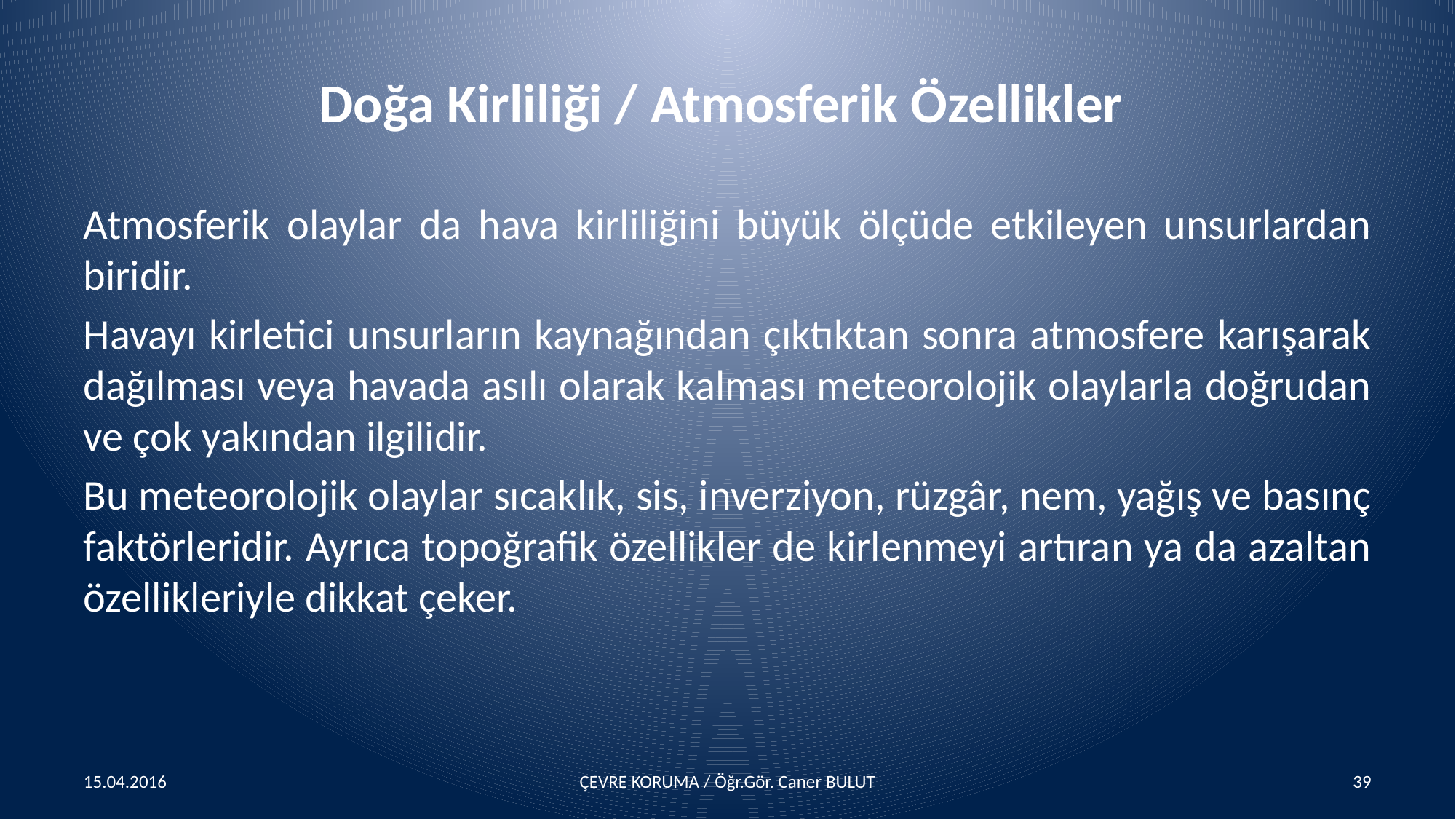

# Doğa Kirliliği / Atmosferik Özellikler
Atmosferik olaylar da hava kirliliğini büyük ölçüde etkileyen unsurlardan biridir.
Havayı kirletici unsurların kaynağından çıktıktan sonra atmosfere karışarak dağılması veya havada asılı olarak kalması meteorolojik olaylarla doğrudan ve çok yakından ilgilidir.
Bu meteorolojik olaylar sıcaklık, sis, inverziyon, rüzgâr, nem, yağış ve basınç faktörleridir. Ayrıca topoğrafik özellikler de kirlenmeyi artıran ya da azaltan özellikleriyle dikkat çeker.
15.04.2016
ÇEVRE KORUMA / Öğr.Gör. Caner BULUT
39